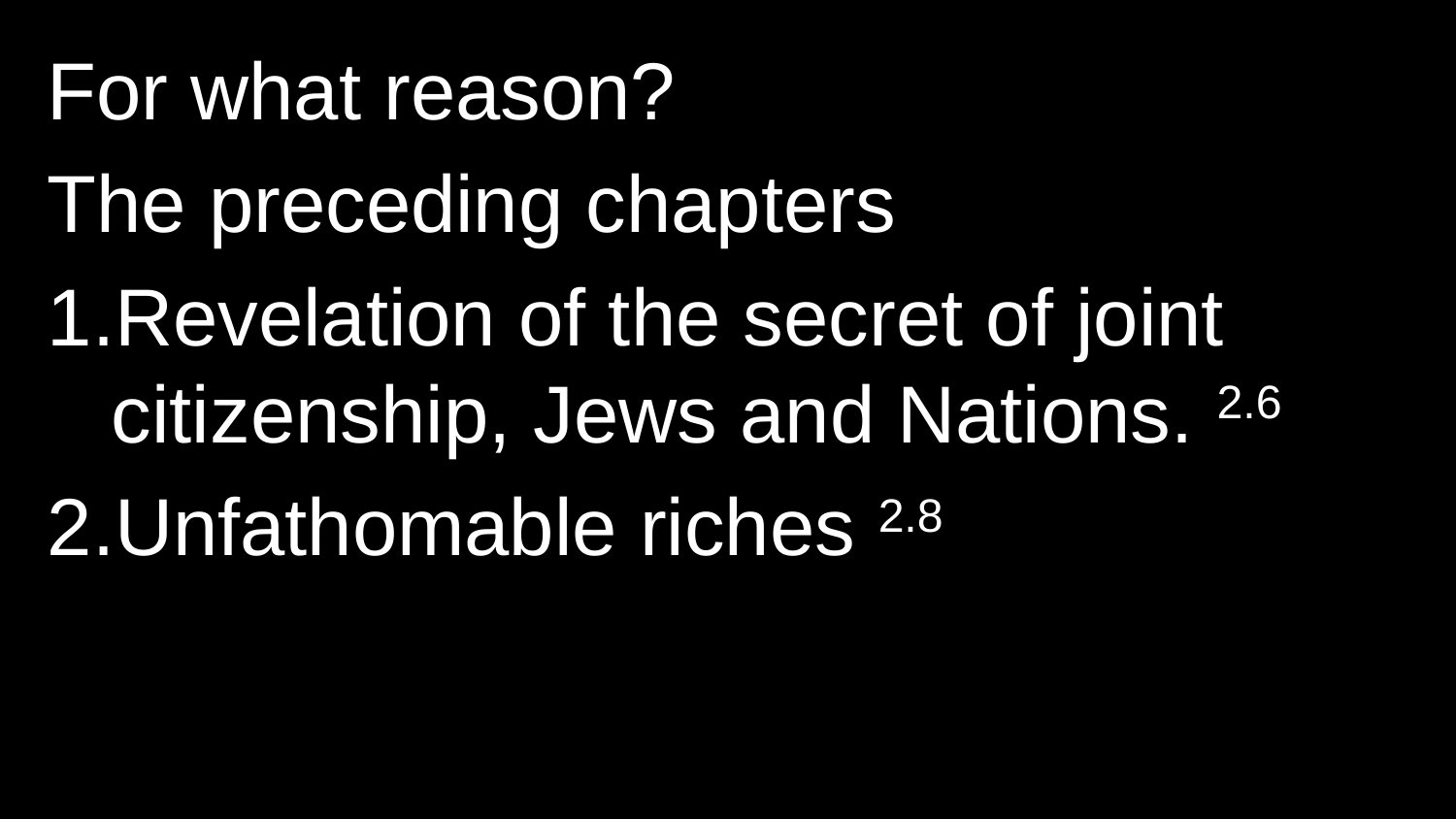

For what reason?
The preceding chapters
Revelation of the secret of joint citizenship, Jews and Nations. 2.6
Unfathomable riches 2.8